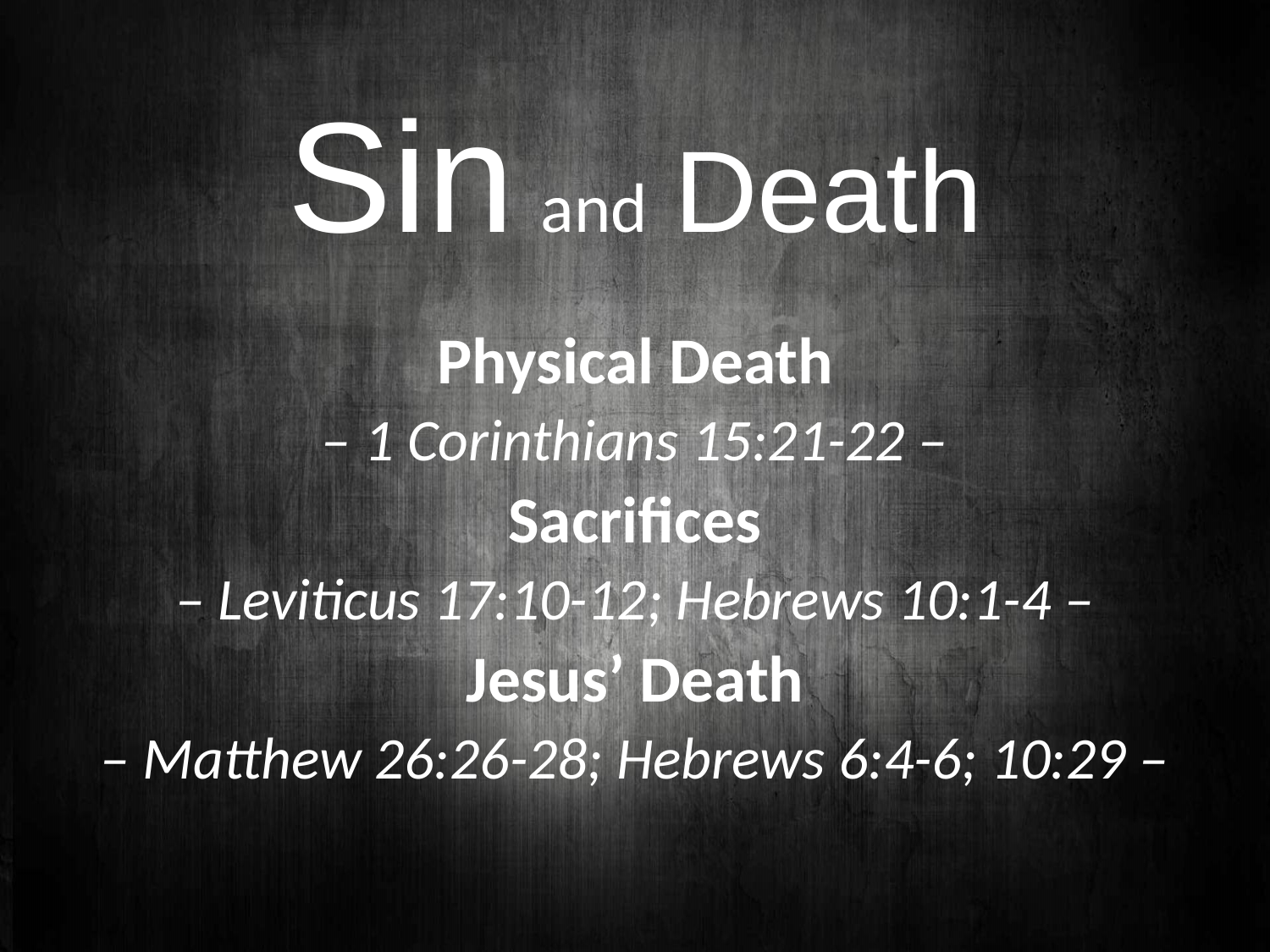

# Sin and Death

Physical Death
– 1 Corinthians 15:21-22 –
Sacrifices
– Leviticus 17:10-12; Hebrews 10:1-4 –
Jesus’ Death
– Matthew 26:26-28; Hebrews 6:4-6; 10:29 –